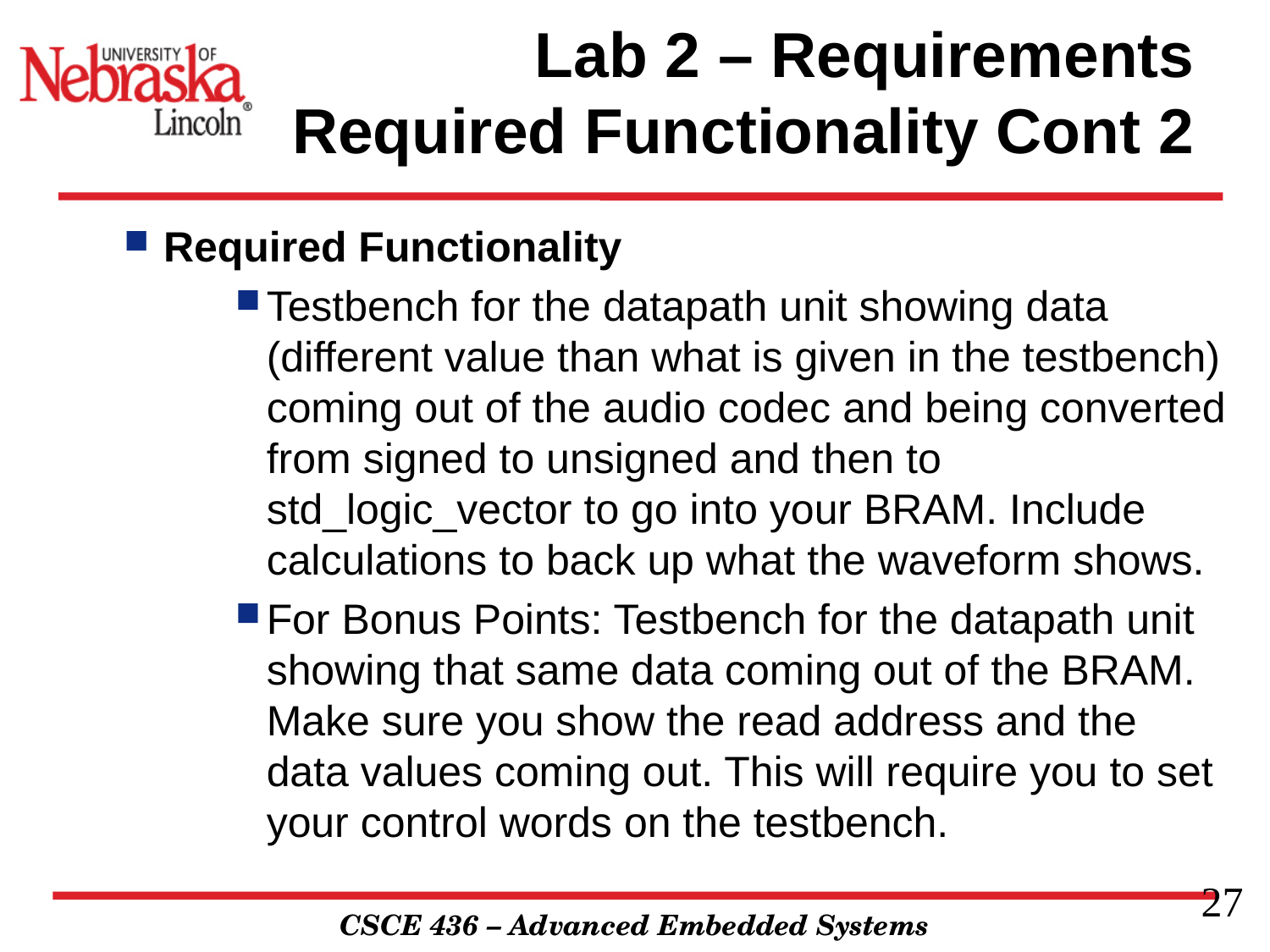

# Lab 2 – Requirements Required Functionality Cont 2
Required Functionality
Testbench for the datapath unit showing data (different value than what is given in the testbench) coming out of the audio codec and being converted from signed to unsigned and then to std_logic_vector to go into your BRAM. Include calculations to back up what the waveform shows.
For Bonus Points: Testbench for the datapath unit showing that same data coming out of the BRAM. Make sure you show the read address and the data values coming out. This will require you to set your control words on the testbench.

27